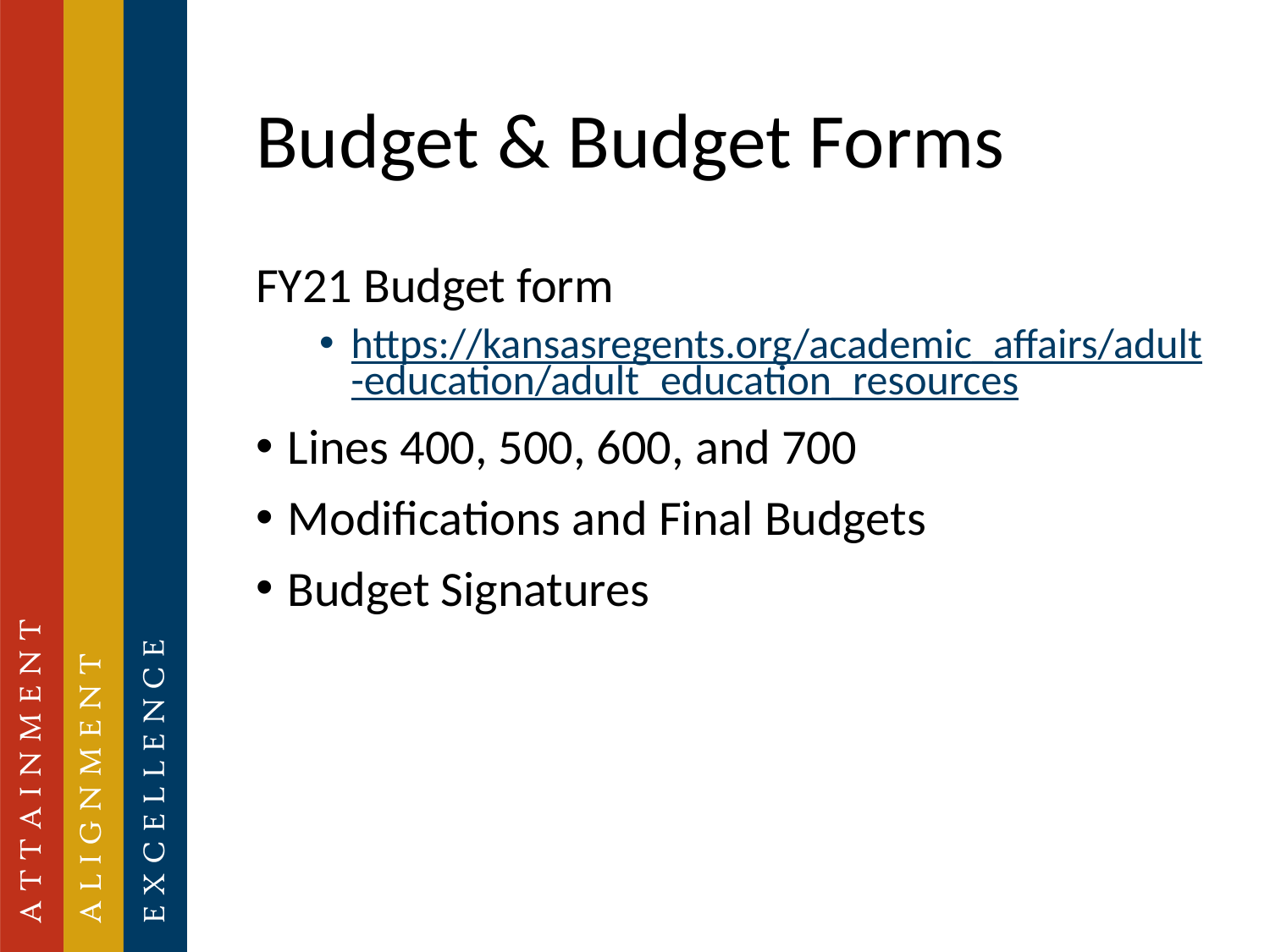

# Budget & Budget Forms
FY21 Budget form
https://kansasregents.org/academic_affairs/adult-education/adult_education_resources
Lines 400, 500, 600, and 700
Modifications and Final Budgets
Budget Signatures